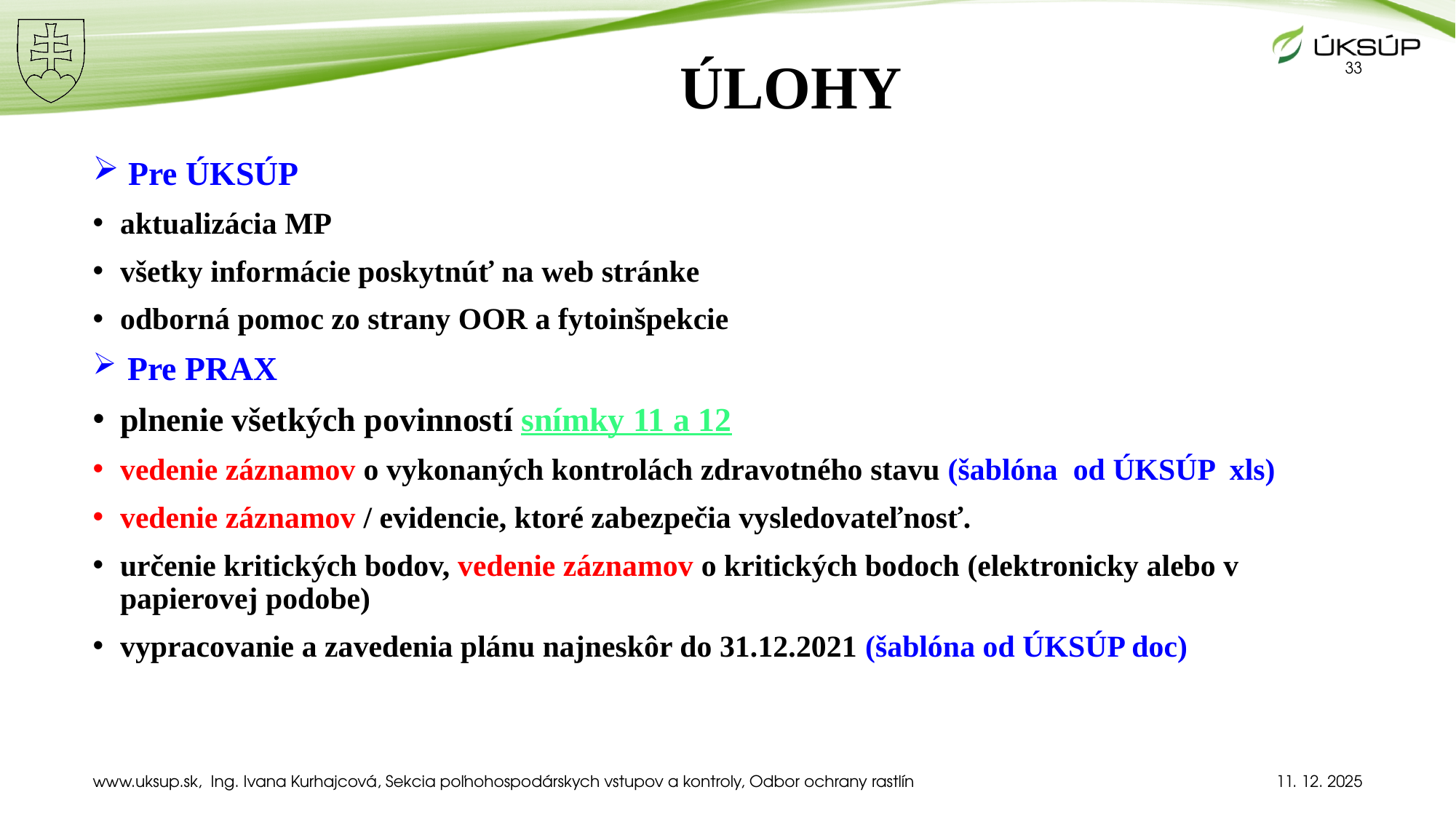

# ÚLOHY
33
 Pre ÚKSÚP
aktualizácia MP
všetky informácie poskytnúť na web stránke
odborná pomoc zo strany OOR a fytoinšpekcie
 Pre PRAX
plnenie všetkých povinností snímky 11 a 12
vedenie záznamov o vykonaných kontrolách zdravotného stavu (šablóna  od ÚKSÚP  xls)
vedenie záznamov / evidencie, ktoré zabezpečia vysledovateľnosť.
určenie kritických bodov, vedenie záznamov o kritických bodoch (elektronicky alebo v papierovej podobe)
vypracovanie a zavedenia plánu najneskôr do 31.12.2021 (šablóna od ÚKSÚP doc)

www.uksup.sk,  Ing. Ivana Kurhajcová, Sekcia poľnohospodárskych vstupov a kontroly, Odbor ochrany rastlín
11. 12. 2025